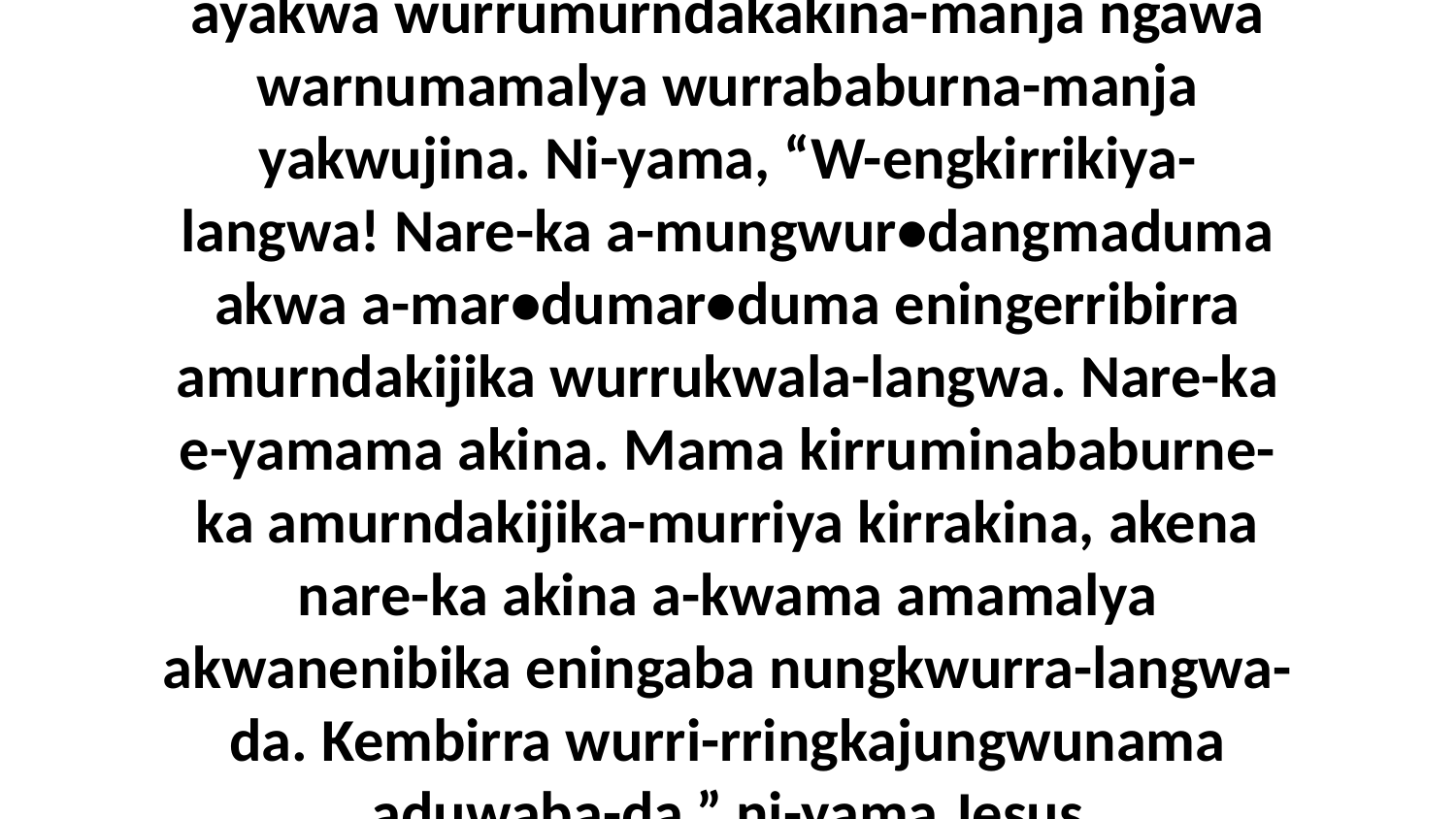

15 Biya kembirra Jesus ni-yengbinuma nakina ayakwa wurrumurndakakina-manja ngawa warnumamalya wurrababurna-manja yakwujina. Ni-yama, “W-engkirrikiya-langwa! Nare-ka a-mungwur•dangmaduma akwa a-mar•dumar•duma eningerribirra amurndakijika wurrukwala-langwa. Nare-ka e-yamama akina. Mama kirruminababurne-ka amurndakijika-murriya kirrakina, akena nare-ka akina a-kwama amamalya akwanenibika eningaba nungkwurra-langwa-da. Kembirra wurri-rringkajungwunama aduwaba-da,” ni-yama Jesus wurrumurndakakinu-wa warnumamalya.